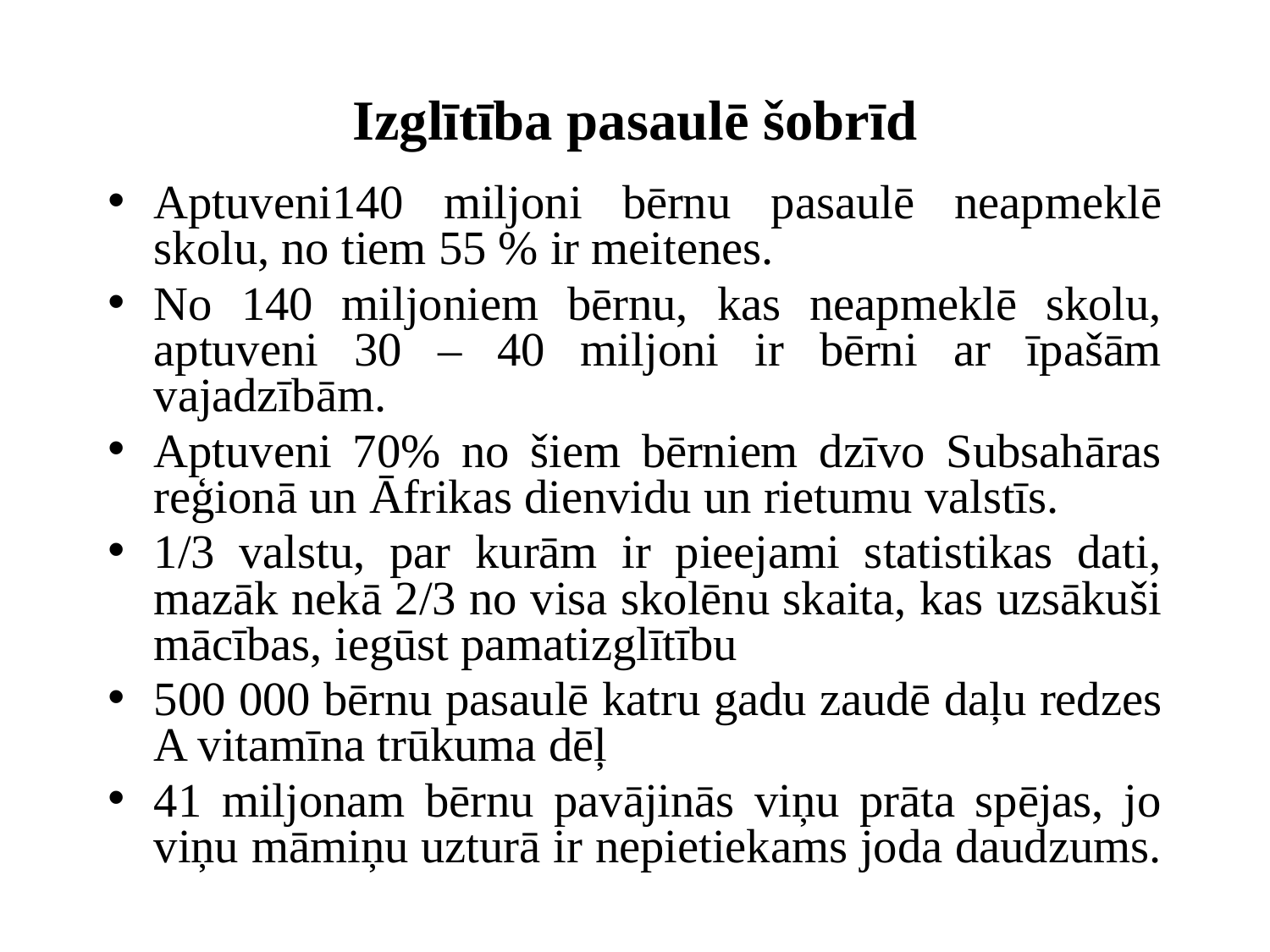

# Izglītība pasaulē šobrīd
Aptuveni140 miljoni bērnu pasaulē neapmeklē skolu, no tiem 55 % ir meitenes.
No 140 miljoniem bērnu, kas neapmeklē skolu, aptuveni 30 – 40 miljoni ir bērni ar īpašām vajadzībām.
Aptuveni 70% no šiem bērniem dzīvo Subsahāras reģionā un Āfrikas dienvidu un rietumu valstīs.
1/3 valstu, par kurām ir pieejami statistikas dati, mazāk nekā 2/3 no visa skolēnu skaita, kas uzsākuši mācības, iegūst pamatizglītību
500 000 bērnu pasaulē katru gadu zaudē daļu redzes A vitamīna trūkuma dēļ
41 miljonam bērnu pavājinās viņu prāta spējas, jo viņu māmiņu uzturā ir nepietiekams joda daudzums.